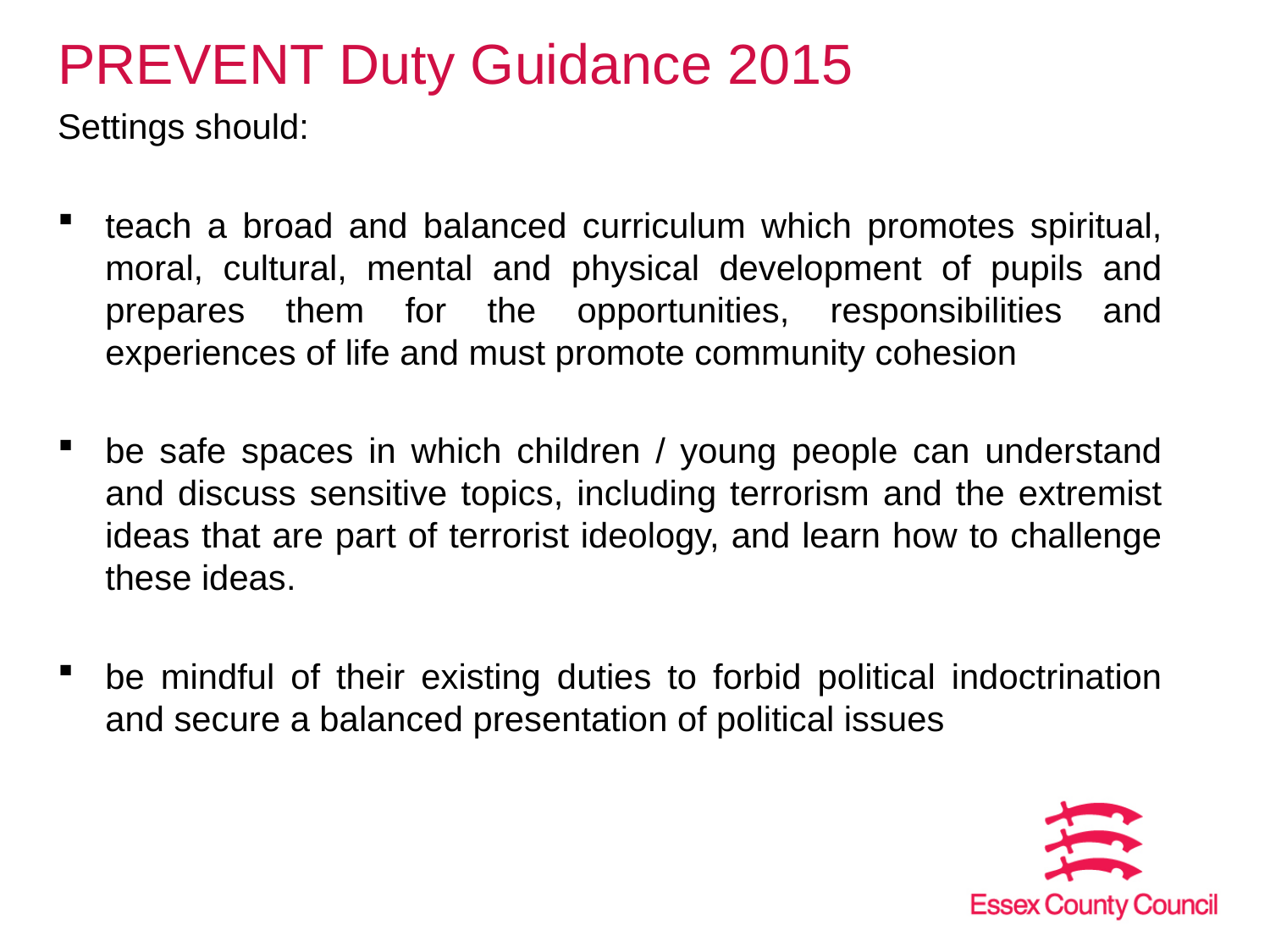

# PREVENT Duty Guidance 2015
Settings should:

teach a broad and balanced curriculum which promotes spiritual, moral, cultural, mental and physical development of pupils and prepares them for the opportunities, responsibilities and experiences of life and must promote community cohesion

be safe spaces in which children / young people can understand and discuss sensitive topics, including terrorism and the extremist ideas that are part of terrorist ideology, and learn how to challenge these ideas.

be mindful of their existing duties to forbid political indoctrination and secure a balanced presentation of political issues